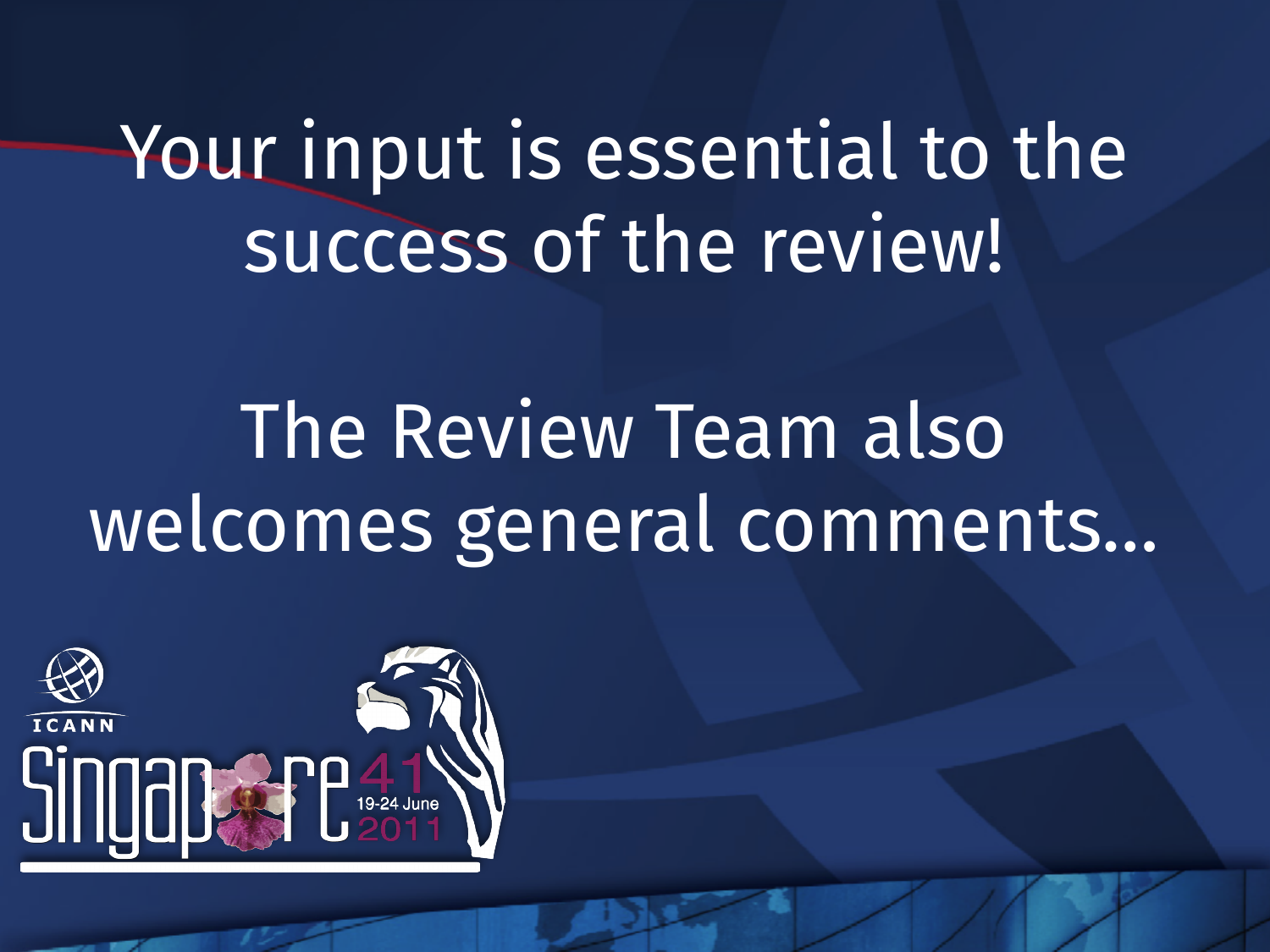

# Your input is essential to the success of the review! The Review Team also welcomes general comments…